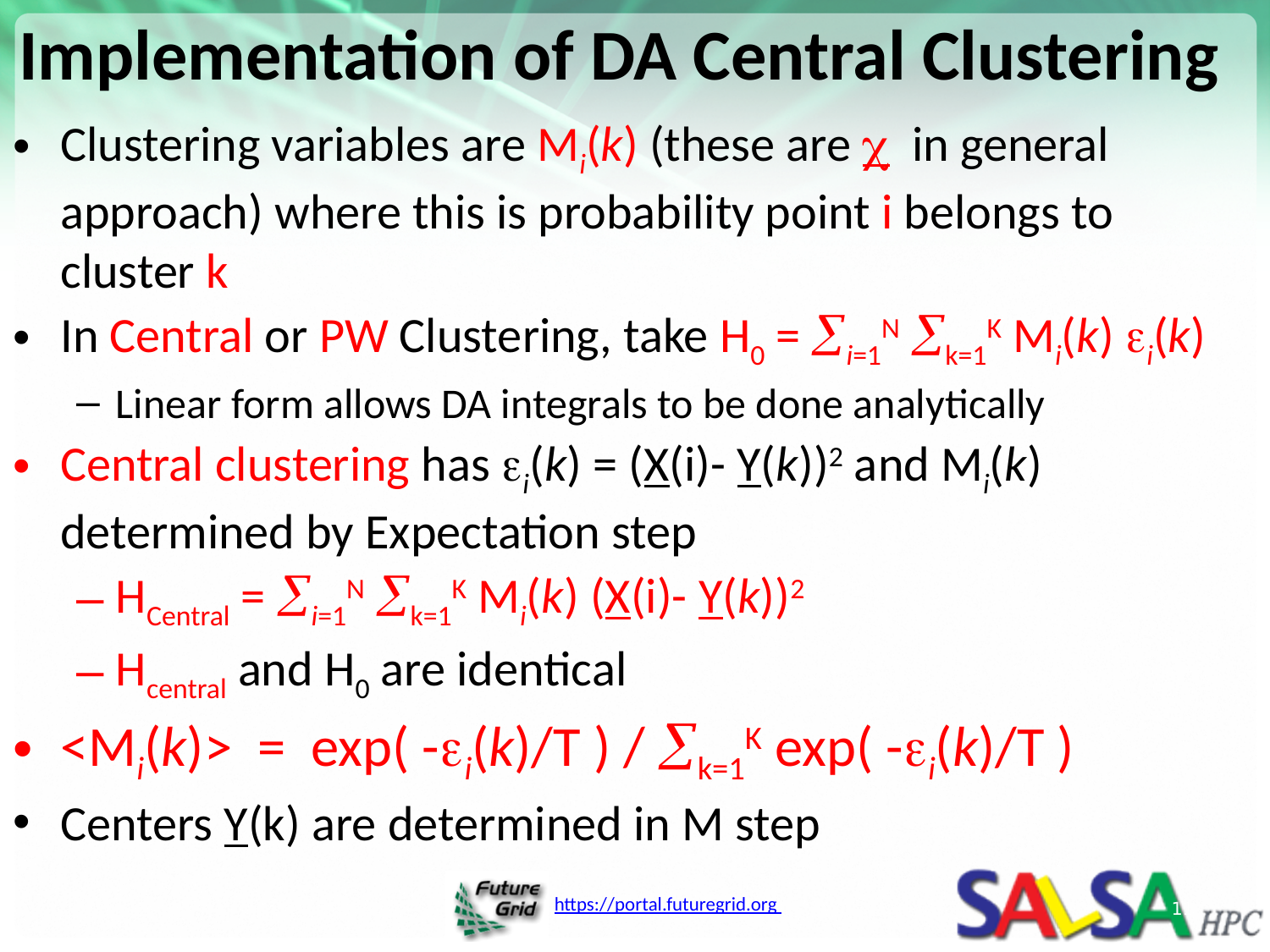

# Implementation of DA Central Clustering
Clustering variables are Mi(k) (these are χ  in general approach) where this is probability point i belongs to cluster k
In Central or PW Clustering, take H0 = ∑i=1N ∑k=1K Mi(k) εi(k)
Linear form allows DA integrals to be done analytically
Central clustering has εi(k) = (X(i)- Y(k))2 and Mi(k) determined by Expectation step
HCentral = ∑i=1N ∑k=1K Mi(k) (X(i)- Y(k))2
Hcentral and H0 are identical
<Mi(k)>  =  exp( -εi(k)/T ) / ∑k=1K exp( -εi(k)/T )
Centers Y(k) are determined in M step

11